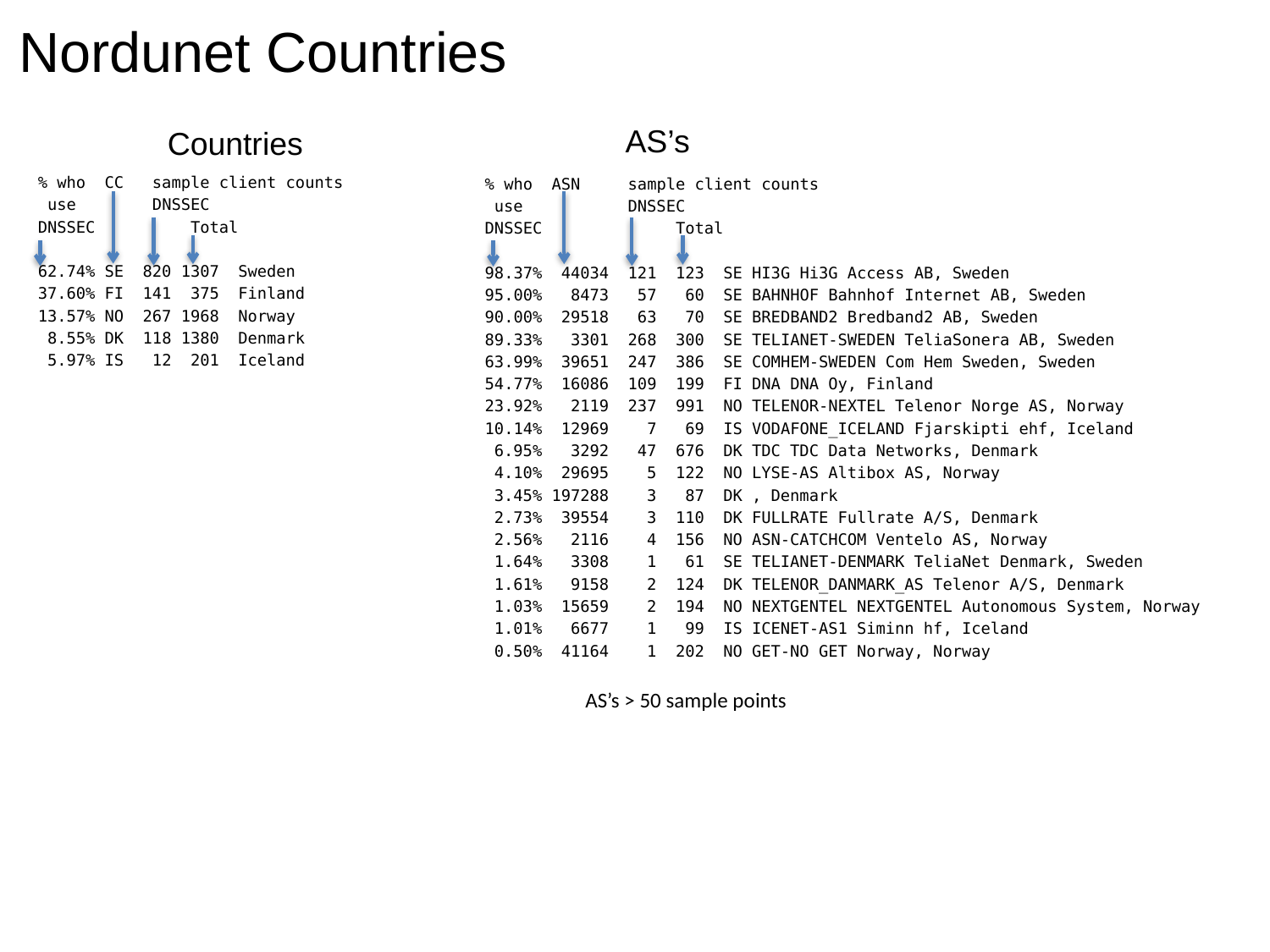

# Nordunet Countries
AS’s
Countries
% who  CC   sample client counts
 use        DNSSEC
DNSSEC          Total

62.74% SE  820 1307  Sweden
37.60% FI  141  375  Finland
13.57% NO  267 1968  Norway
 8.55% DK  118 1380  Denmark
 5.97% IS   12  201  Iceland
% who  ASN     sample client counts
 use           DNSSEC
DNSSEC              Total

98.37%  44034  121  123  SE HI3G Hi3G Access AB, Sweden
95.00%   8473   57   60  SE BAHNHOF Bahnhof Internet AB, Sweden
90.00%  29518   63   70  SE BREDBAND2 Bredband2 AB, Sweden
89.33%   3301  268  300  SE TELIANET-SWEDEN TeliaSonera AB, Sweden
63.99%  39651  247  386  SE COMHEM-SWEDEN Com Hem Sweden, Sweden
54.77%  16086  109  199  FI DNA DNA Oy, Finland
23.92%   2119  237  991  NO TELENOR-NEXTEL Telenor Norge AS, Norway
10.14%  12969    7   69  IS VODAFONE_ICELAND Fjarskipti ehf, Iceland
 6.95%   3292   47  676  DK TDC TDC Data Networks, Denmark
 4.10%  29695    5  122  NO LYSE-AS Altibox AS, Norway
 3.45% 197288    3   87  DK , Denmark
 2.73%  39554    3  110  DK FULLRATE Fullrate A/S, Denmark
 2.56%   2116    4  156  NO ASN-CATCHCOM Ventelo AS, Norway
 1.64%   3308    1   61  SE TELIANET-DENMARK TeliaNet Denmark, Sweden
 1.61%   9158    2  124  DK TELENOR_DANMARK_AS Telenor A/S, Denmark
 1.03%  15659    2  194  NO NEXTGENTEL NEXTGENTEL Autonomous System, Norway
 1.01%   6677    1   99  IS ICENET-AS1 Siminn hf, Iceland
 0.50%  41164    1  202  NO GET-NO GET Norway, Norway

AS’s > 50 sample points